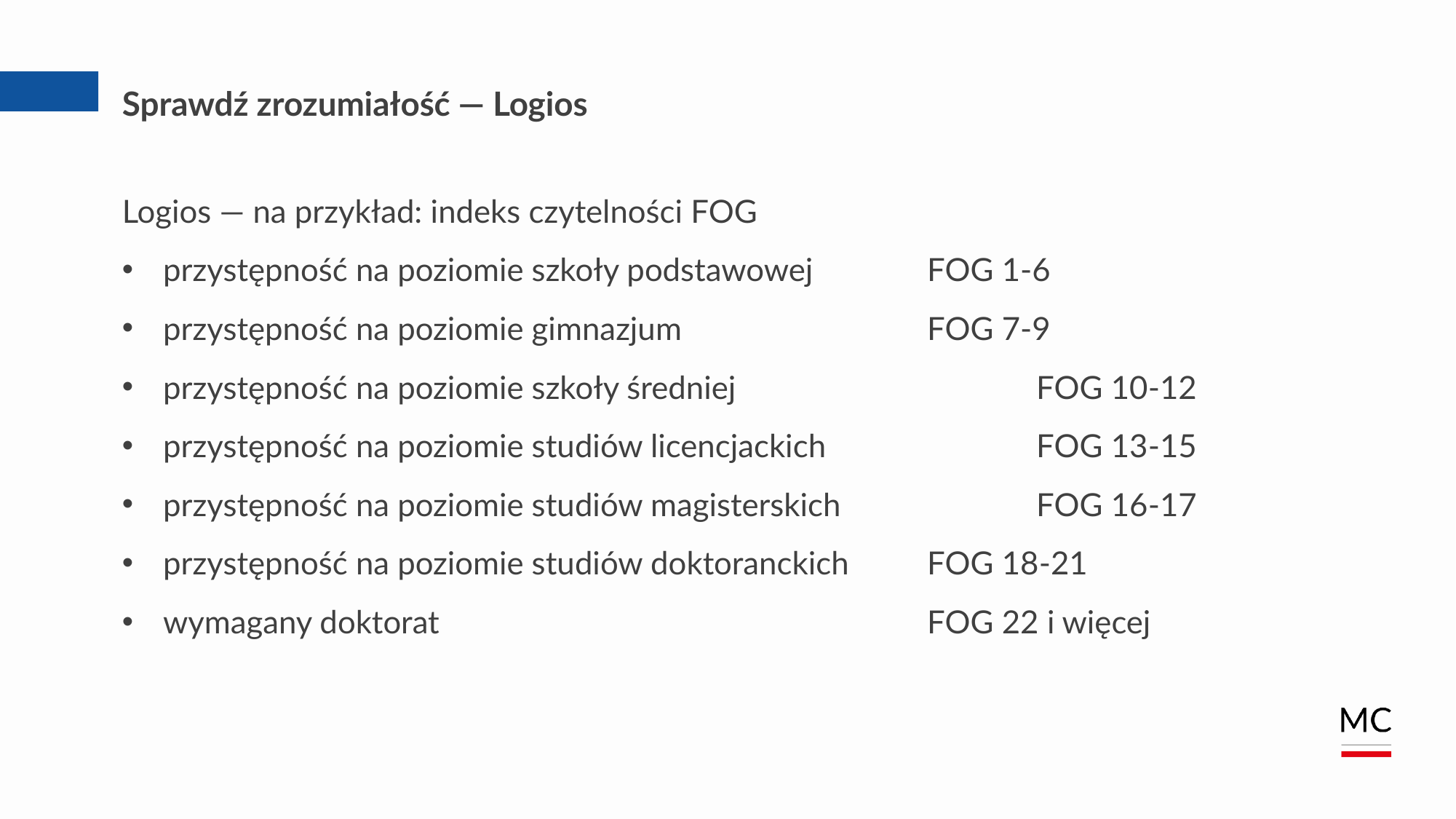

# Sprawdź zrozumiałość — Logios
Logios — na przykład: indeks czytelności FOG
przystępność na poziomie szkoły podstawowej		FOG 1-6
przystępność na poziomie gimnazjum			FOG 7-9
przystępność na poziomie szkoły średniej			FOG 10-12
przystępność na poziomie studiów licencjackich		FOG 13-15
przystępność na poziomie studiów magisterskich		FOG 16-17
przystępność na poziomie studiów doktoranckich	FOG 18-21
wymagany doktorat                                                     	FOG 22 i więcej